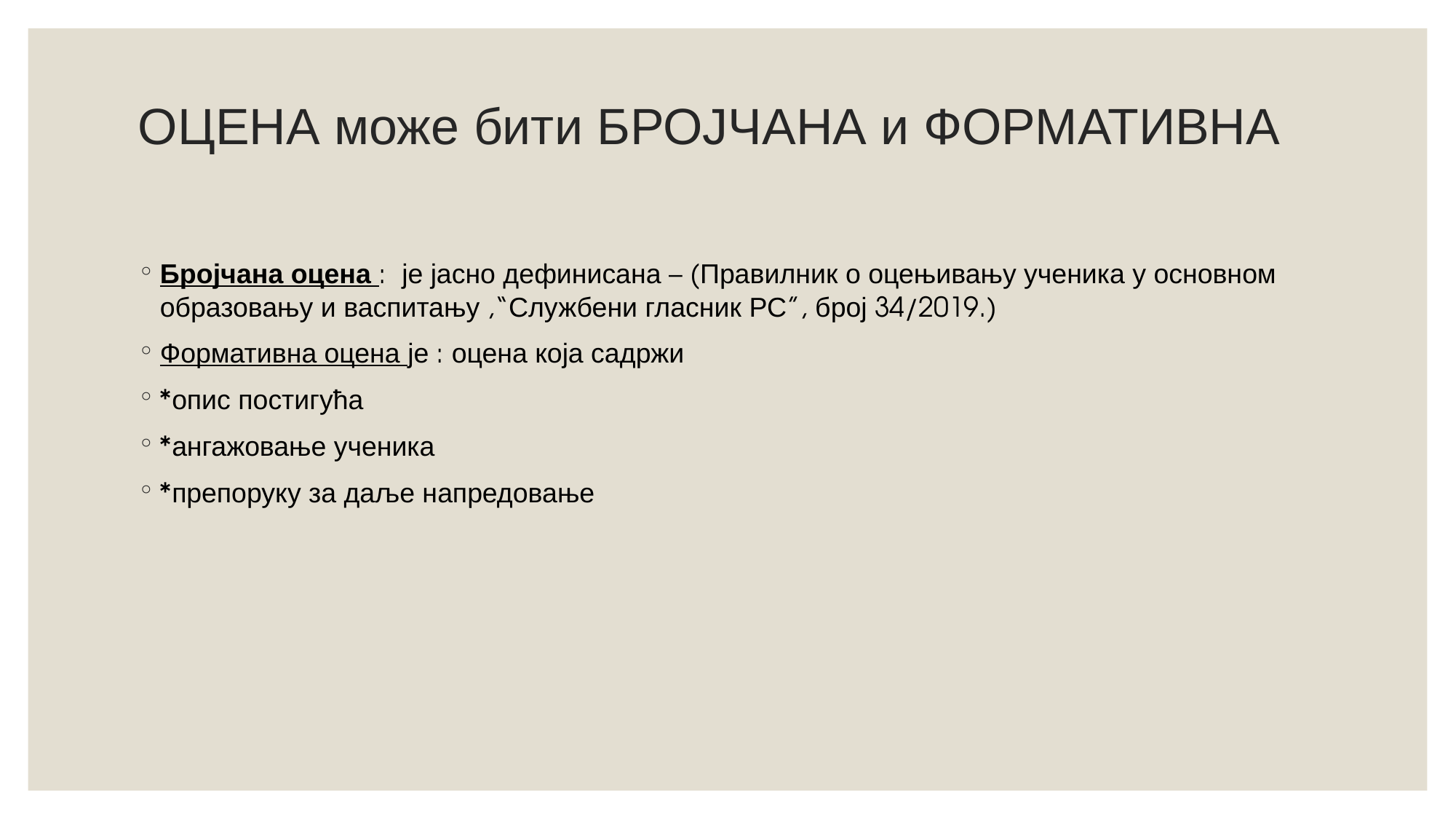

# ОЦЕНА може бити БРОЈЧАНА и ФОРМАТИВНА
Бројчана оцена :  је јасно дефинисана – (Правилник о оцењивању ученика у основном образовању и васпитању ,“Службени гласник РС”, број 34/2019.)
Формативна оцена је : оцена која садржи
*опис постигућа
*ангажовање ученика
*препоруку за даље напредовање